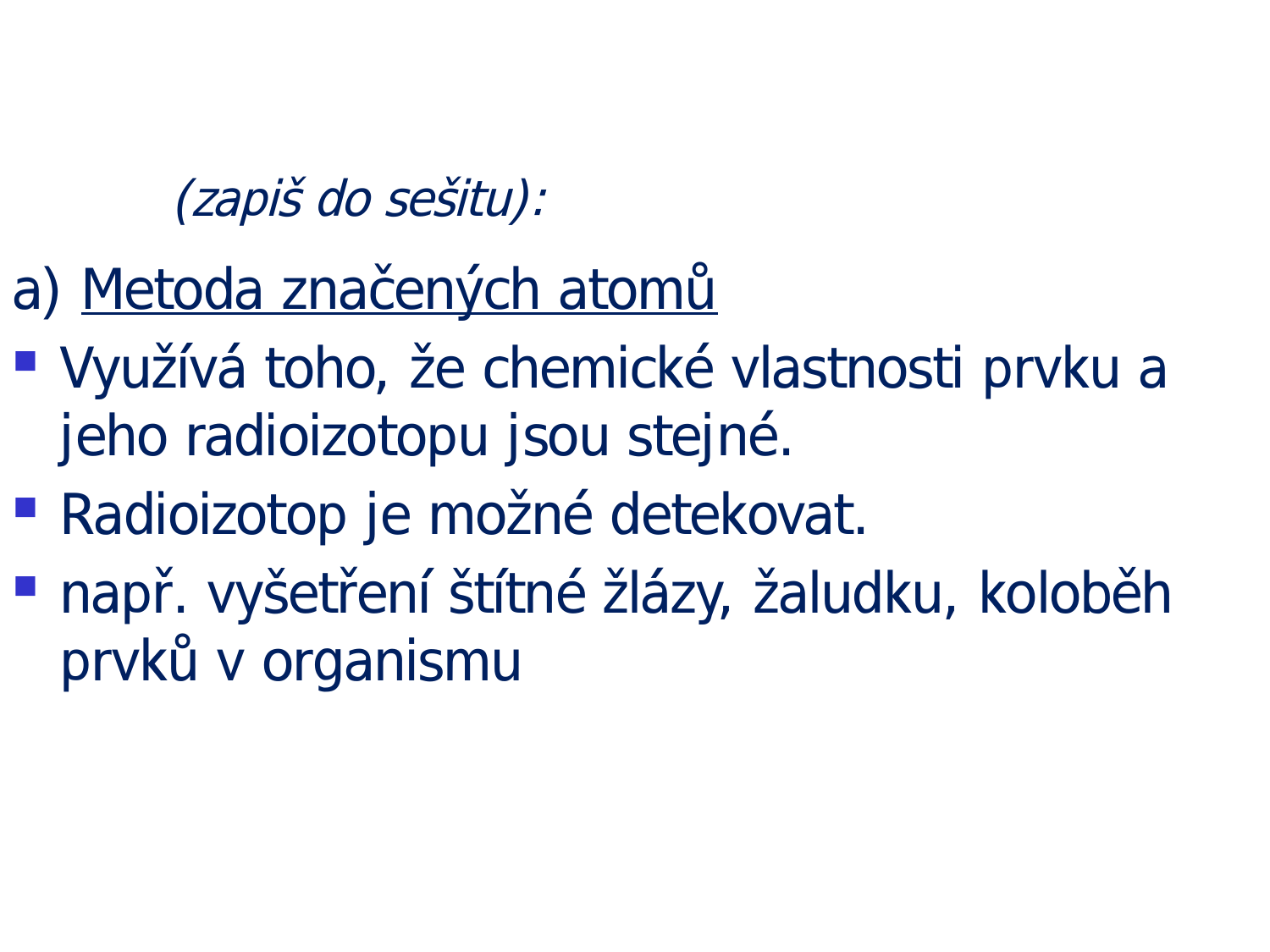

# (zapiš do sešitu):
a) Metoda značených atomů
Využívá toho, že chemické vlastnosti prvku a jeho radioizotopu jsou stejné.
Radioizotop je možné detekovat.
např. vyšetření štítné žlázy, žaludku, koloběh prvků v organismu